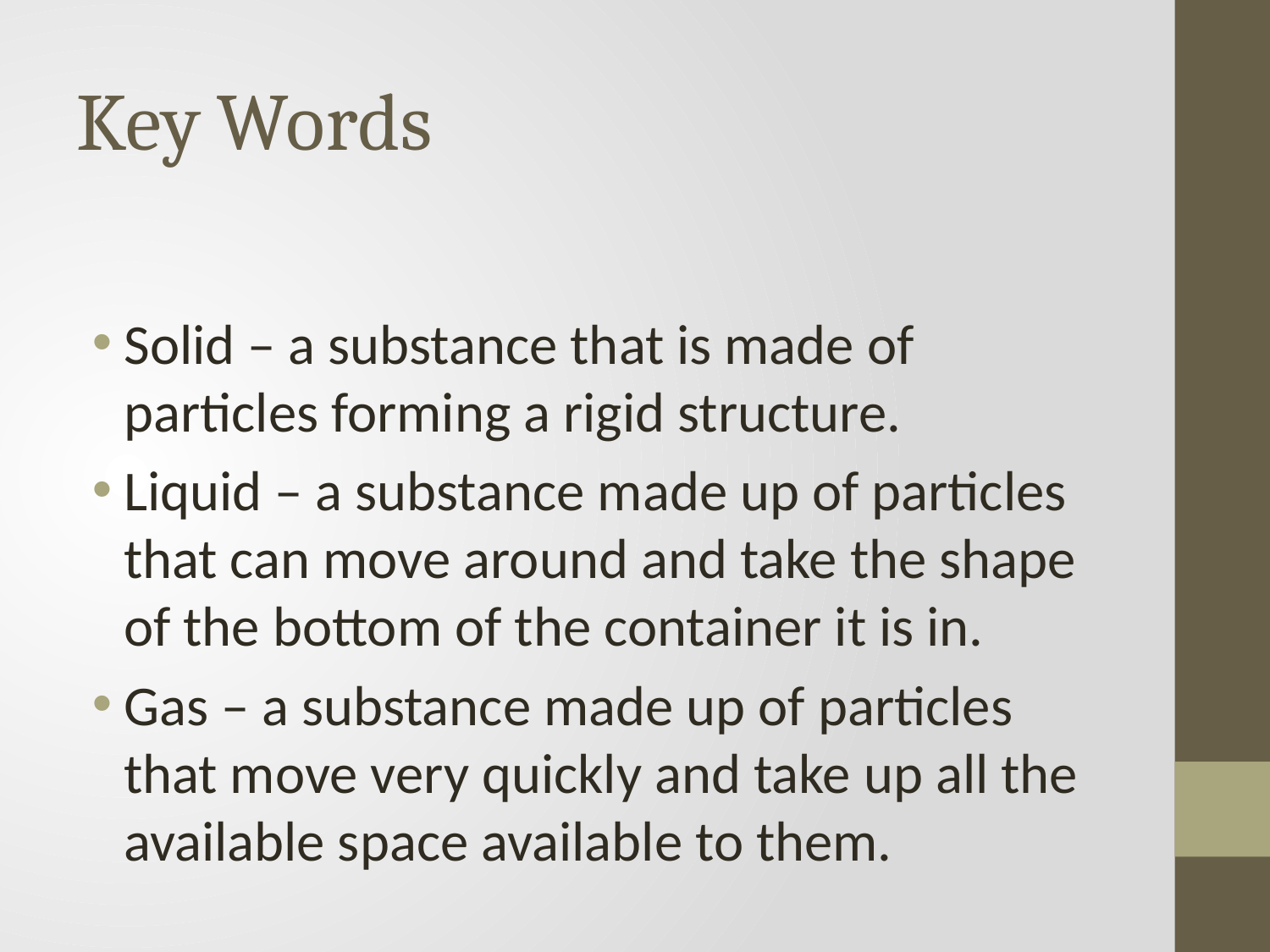

# Key Words

Solid – a substance that is made of particles forming a rigid structure.
Liquid – a substance made up of particles that can move around and take the shape of the bottom of the container it is in.
Gas – a substance made up of particles that move very quickly and take up all the available space available to them.